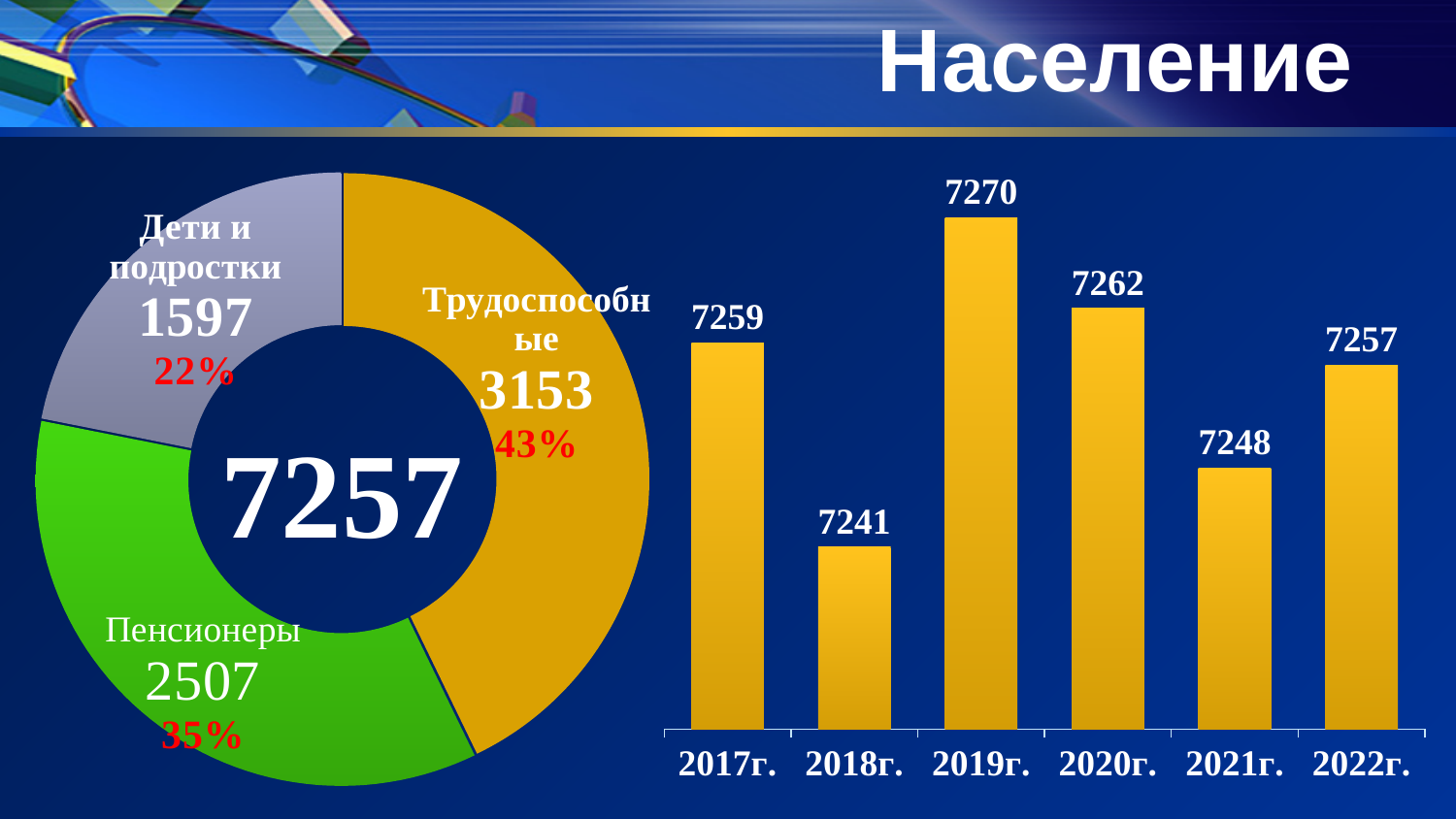

# Население

### Chart

| Category |  |
|---|---|
| Трудоспособные | 3125.0 |
| Пенсионеры | 2577.0 |
| Дети и подростки | 1597.0 |

### Chart

| Category |  |
|---|---|
| 2017г. | 7259.0 |
| 2018г. | 7241.0 |
| 2019г. | 7270.0 |
| 2020г. | 7262.0 |
| 2021г. | 7248.0 |
| 2022г. | 7257.0 |

7257